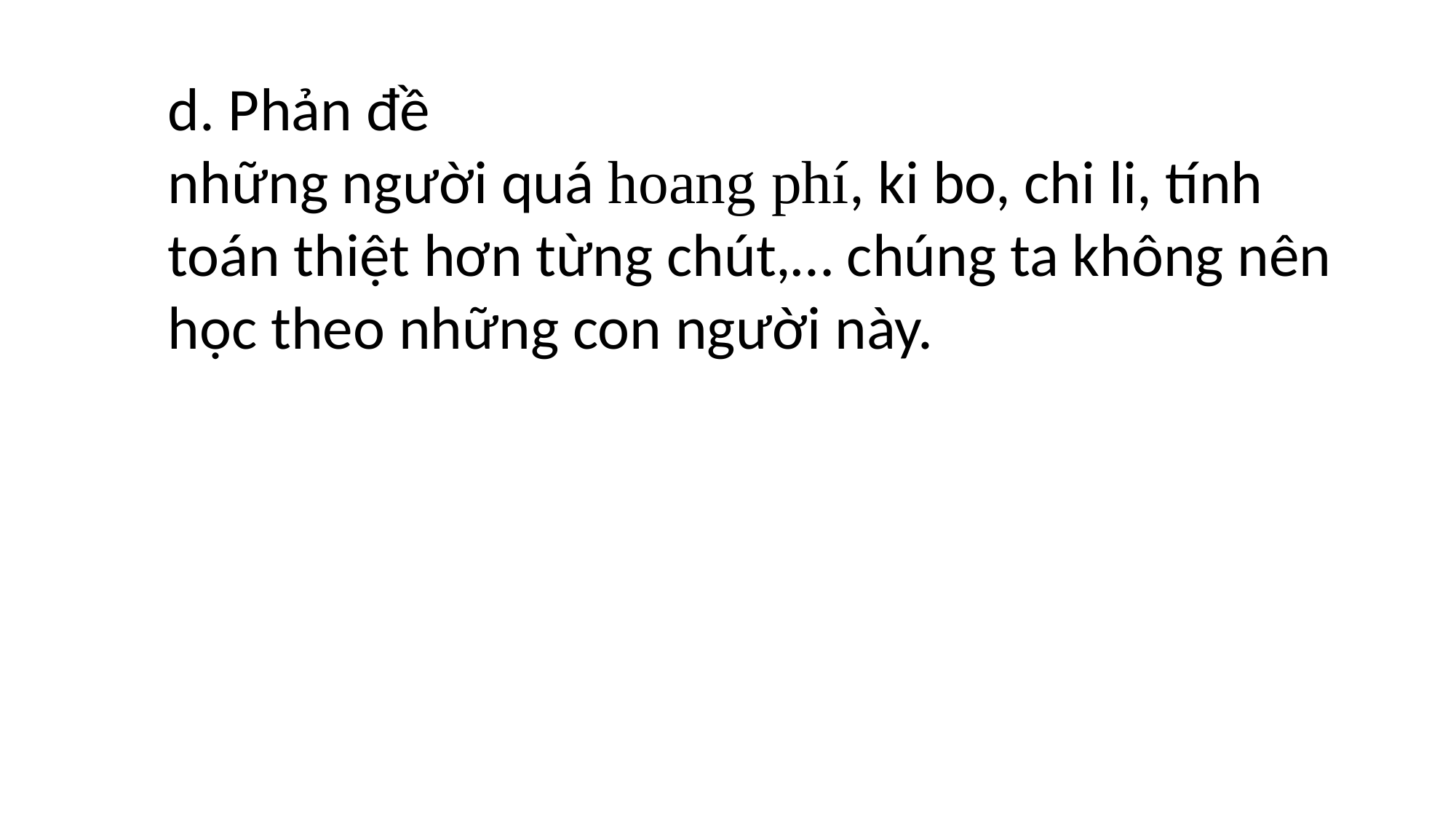

d. Phản đề
những người quá hoang phí, ki bo, chi li, tính toán thiệt hơn từng chút,… chúng ta không nên học theo những con người này.